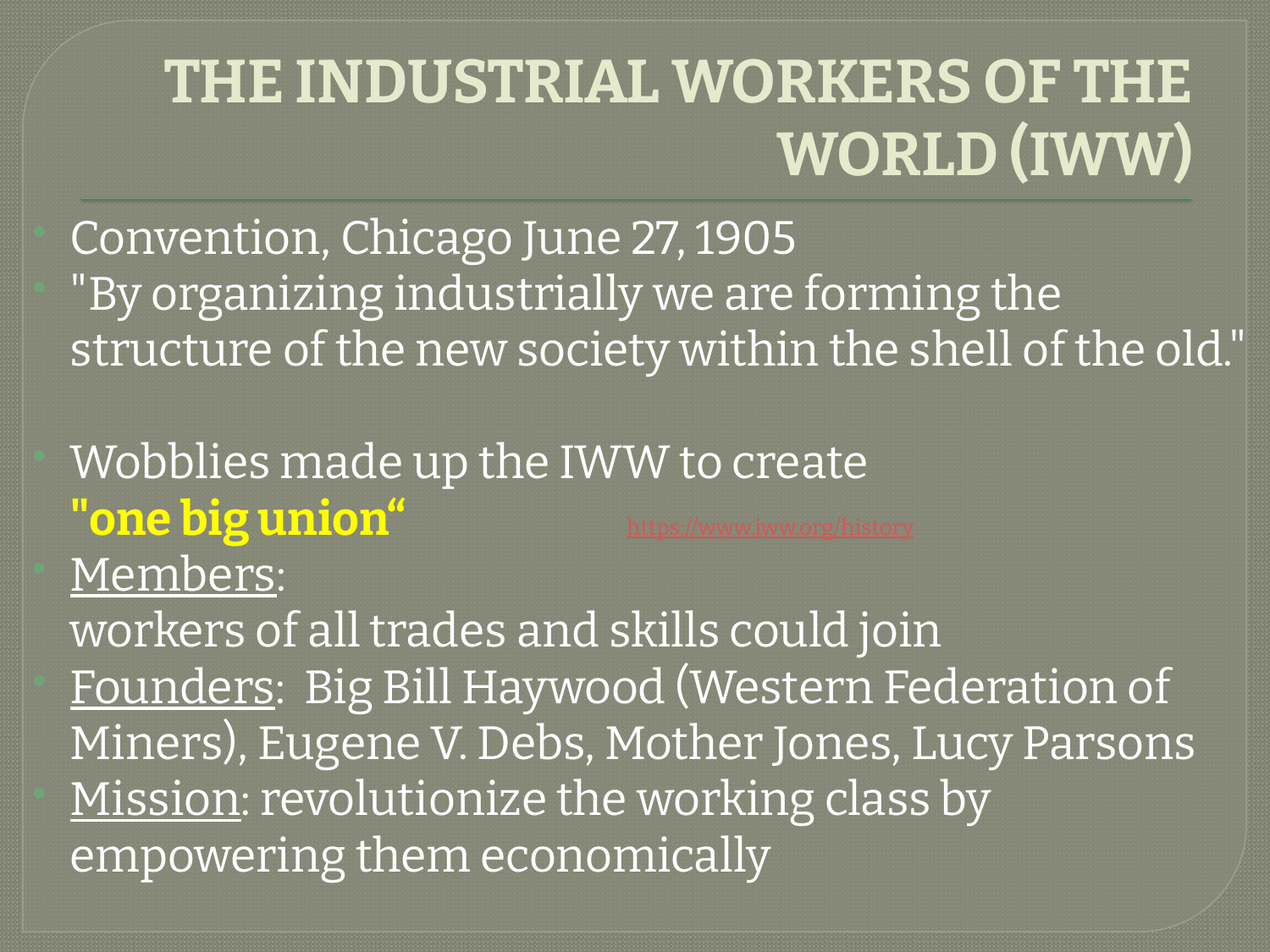

# THE INDUSTRIAL WORKERS OF THE WORLD (IWW)
Convention, Chicago June 27, 1905
"By organizing industrially we are forming the structure of the new society within the shell of the old."

Wobblies made up the IWW to create
"one big union“                          https://www.iww.org/history
Members:
workers of all trades and skills could join
Founders:  Big Bill Haywood (Western Federation of Miners), Eugene V. Debs, Mother Jones, Lucy Parsons
Mission: revolutionize the working class by empowering them economically